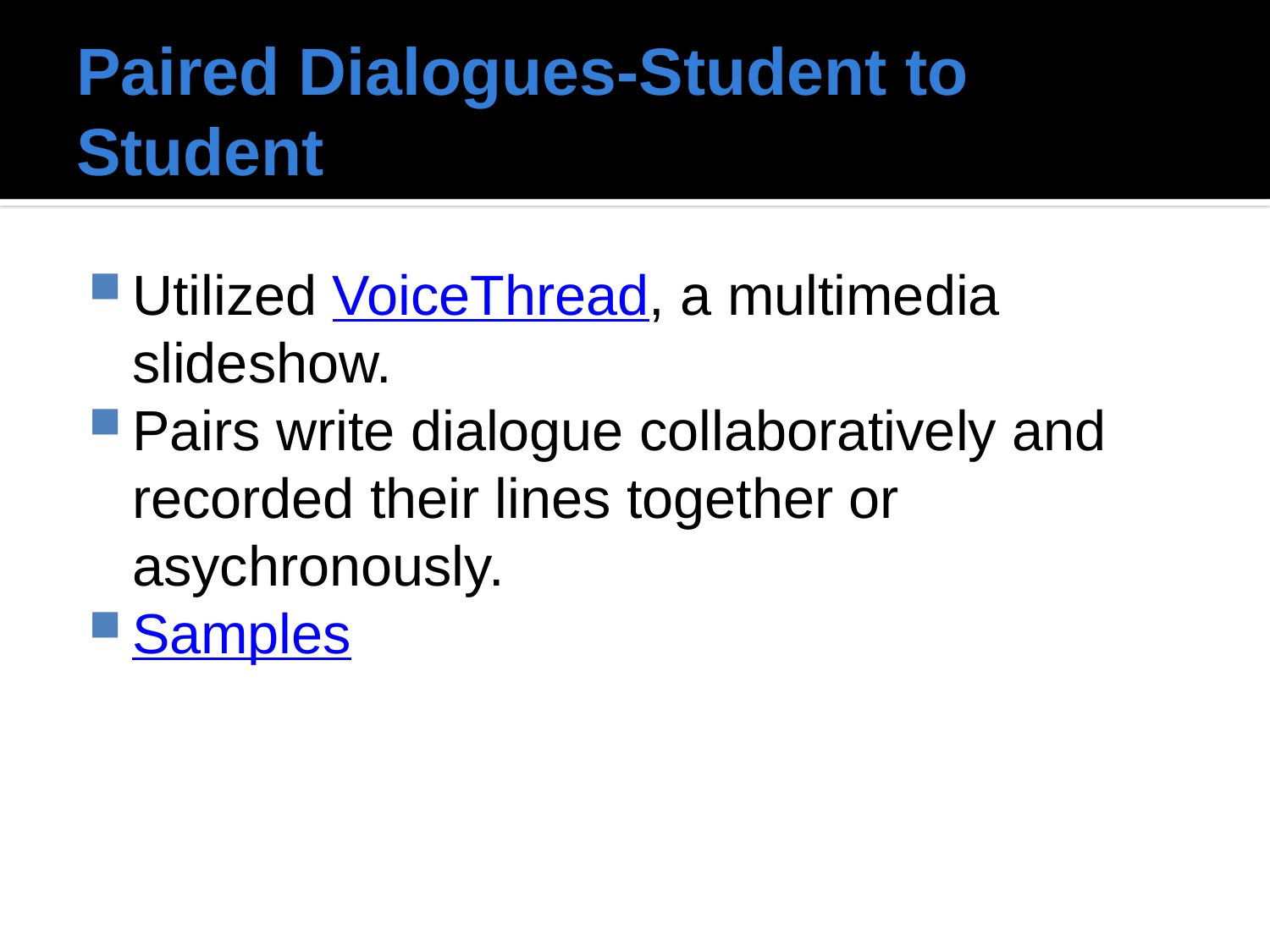

# Paired Dialogues-Student to Student
Utilized VoiceThread, a multimedia slideshow.
Pairs write dialogue collaboratively and recorded their lines together or asychronously.
Samples